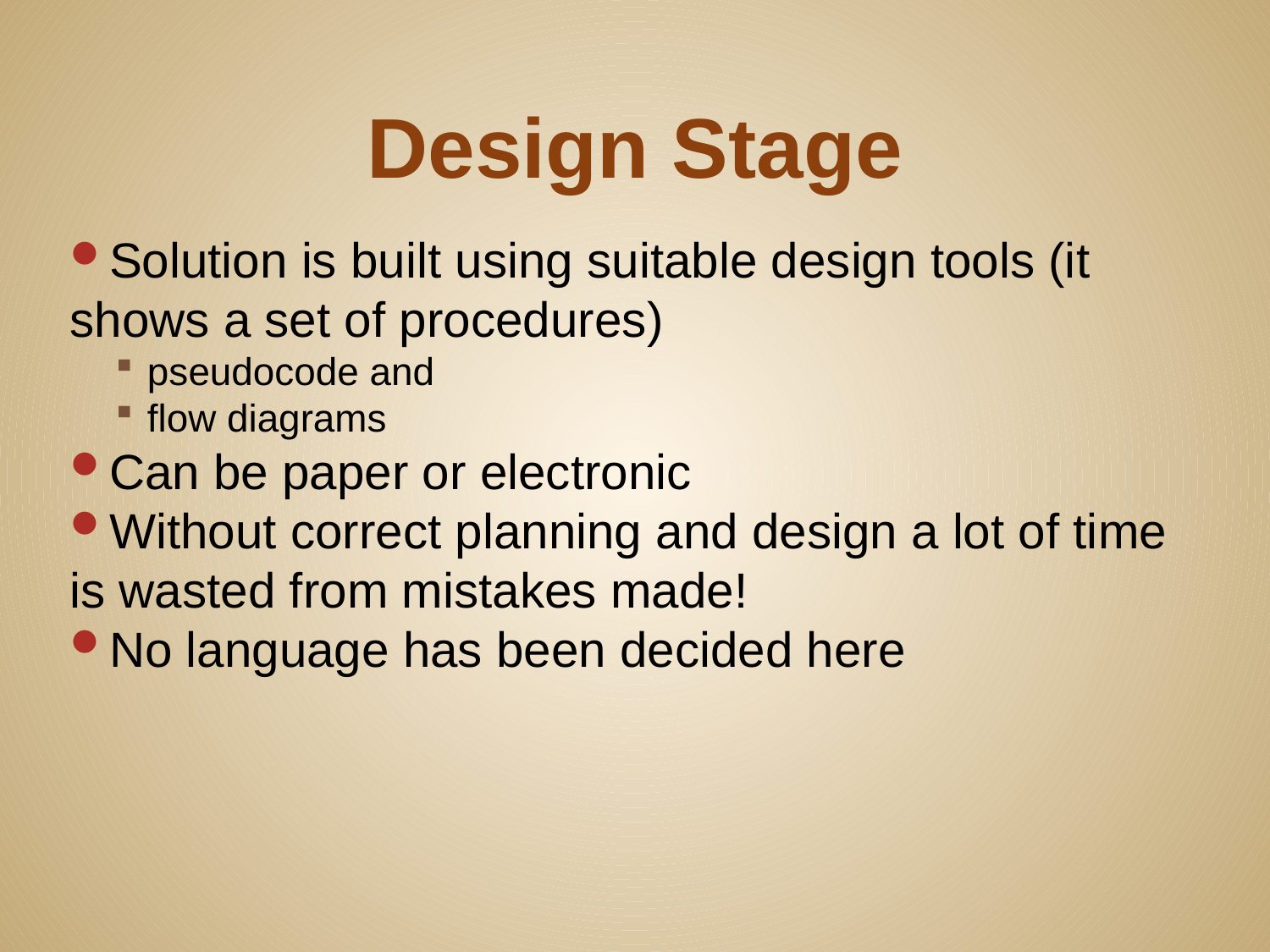

# Design Stage
Solution is built using suitable design tools (it shows a set of procedures)
pseudocode and
flow diagrams
Can be paper or electronic
Without correct planning and design a lot of time is wasted from mistakes made!
No language has been decided here